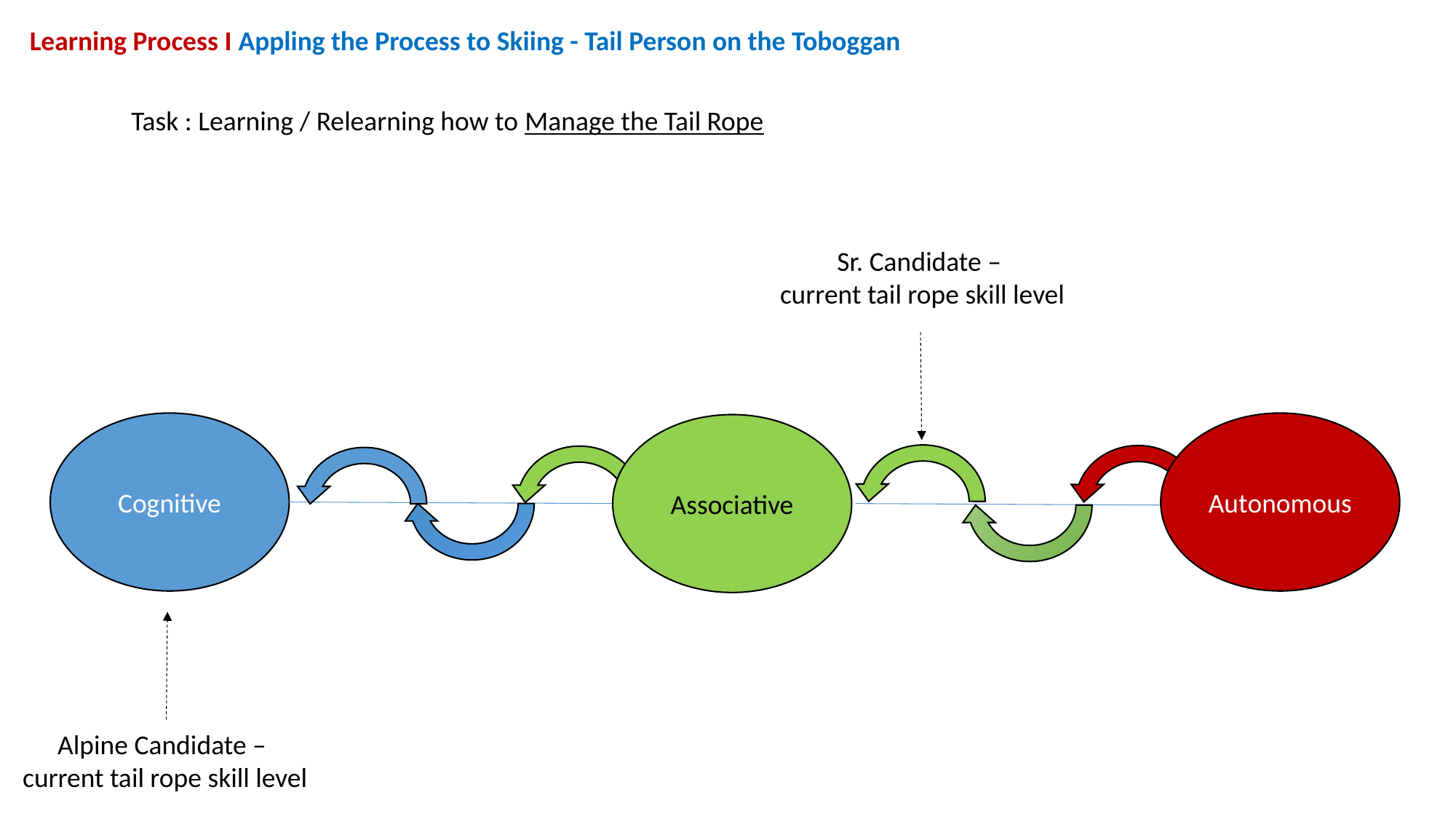

Learning Process I Appling the Process to Skiing - Tail Person on the Toboggan
Task : Learning / Relearning how to Manage the Tail Rope
Sr. Candidate –
current tail rope skill level
Autonomous
Cognitive
Associative

Alpine Candidate –
current tail rope skill level